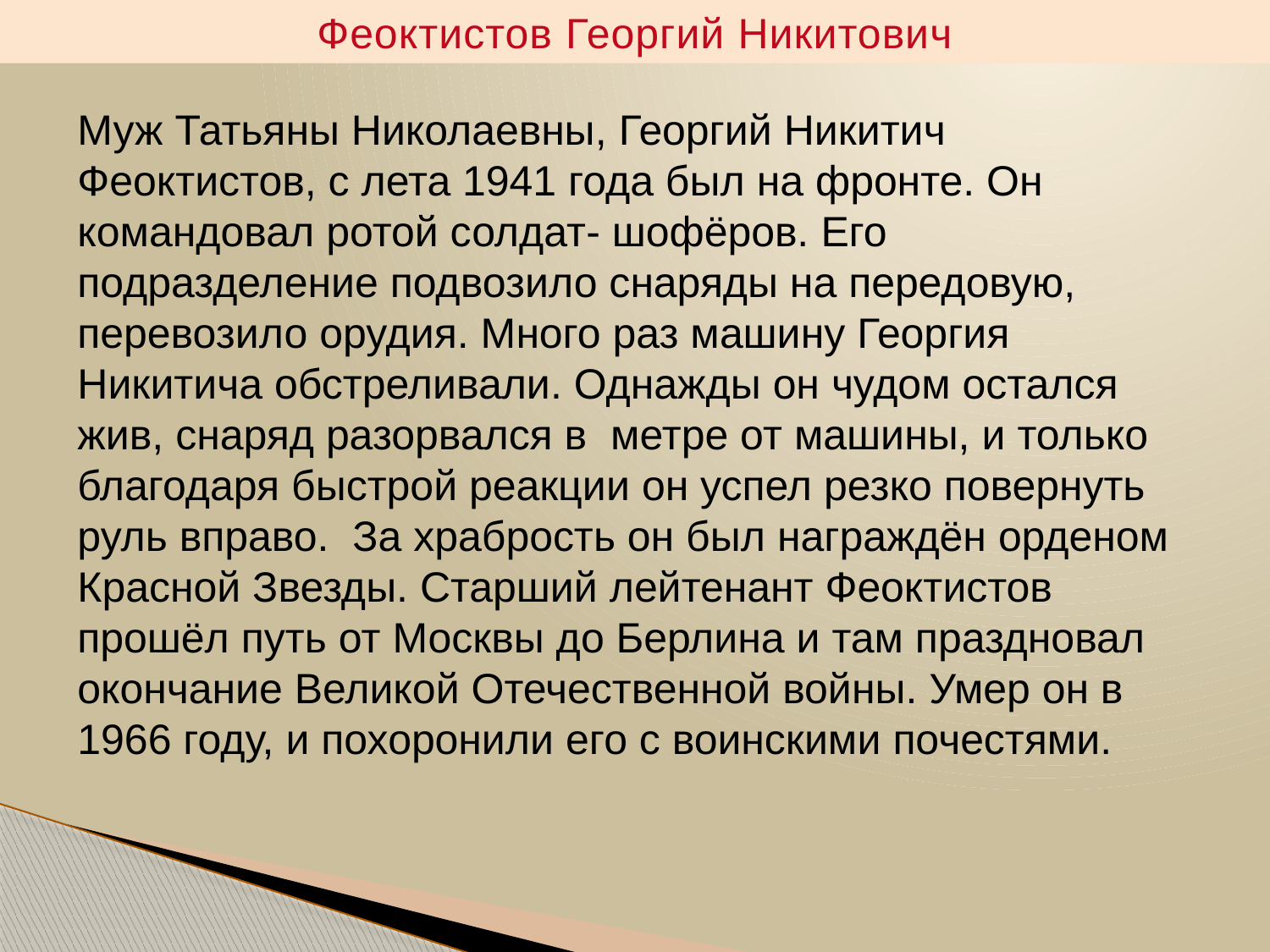

Феоктистов Георгий Никитович
Муж Татьяны Николаевны, Георгий Никитич Феоктистов, с лета 1941 года был на фронте. Он командовал ротой солдат- шофёров. Его подразделение подвозило снаряды на передовую, перевозило орудия. Много раз машину Георгия Никитича обстреливали. Однажды он чудом остался жив, снаряд разорвался в  метре от машины, и только благодаря быстрой реакции он успел резко повернуть руль вправо.  За храбрость он был награждён орденом Красной Звезды. Старший лейтенант Феоктистов прошёл путь от Москвы до Берлина и там праздновал окончание Великой Отечественной войны. Умер он в 1966 году, и похоронили его с воинскими почестями.